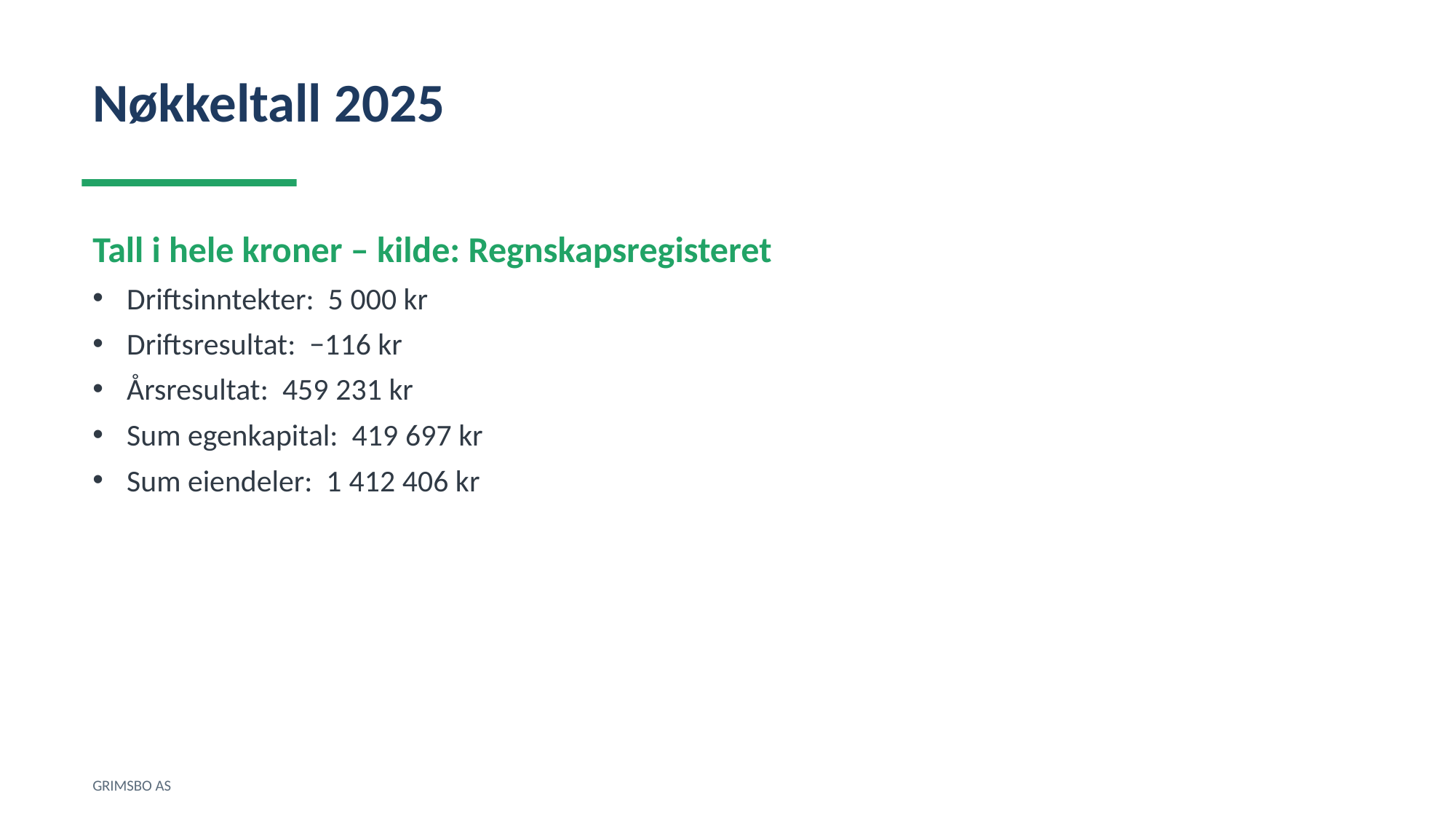

Nøkkeltall 2025

Tall i hele kroner – kilde: Regnskapsregisteret
Driftsinntekter:  5 000 kr
Driftsresultat:  −116 kr
Årsresultat:  459 231 kr
Sum egenkapital:  419 697 kr
Sum eiendeler:  1 412 406 kr
GRIMSBO AS